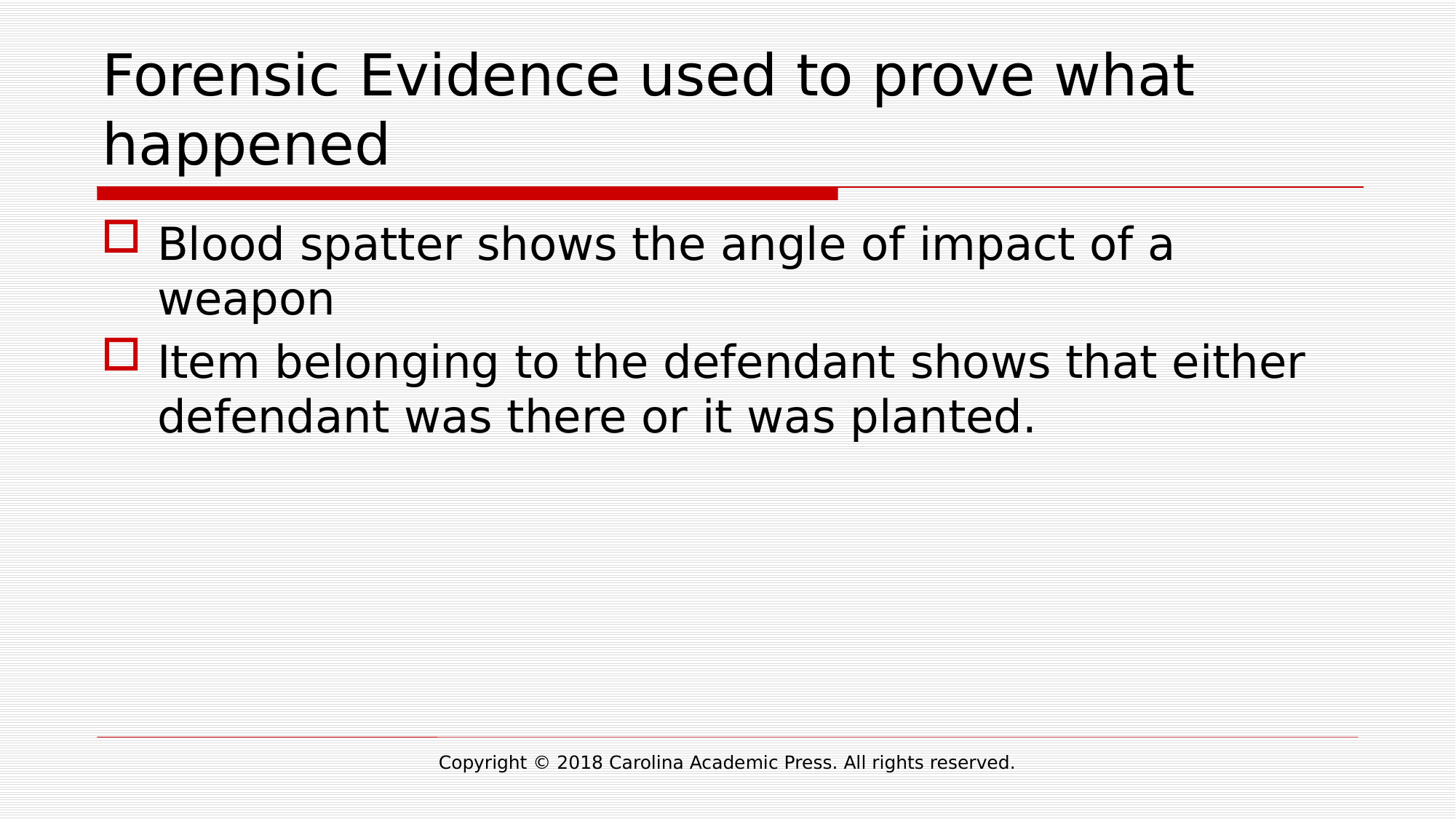

# Forensic Evidence used to prove what happened
Blood spatter shows the angle of impact of a weapon
Item belonging to the defendant shows that either defendant was there or it was planted.
Copyright © 2018 Carolina Academic Press. All rights reserved.